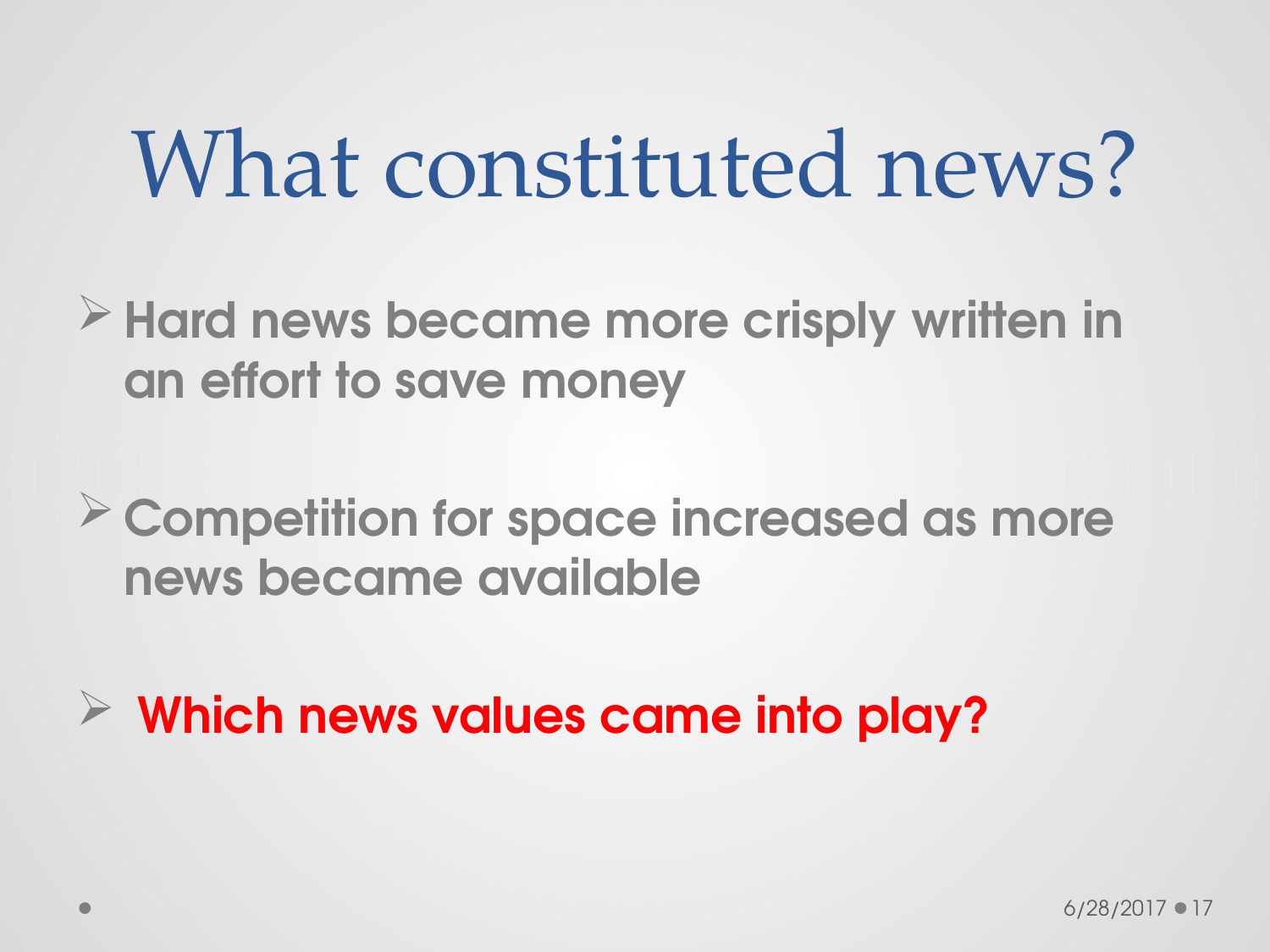

# What constituted news?

Hard news became more crisply written in an effort to save money

Competition for space increased as more news became available

 Which news values came into play?
6/28/2017
17